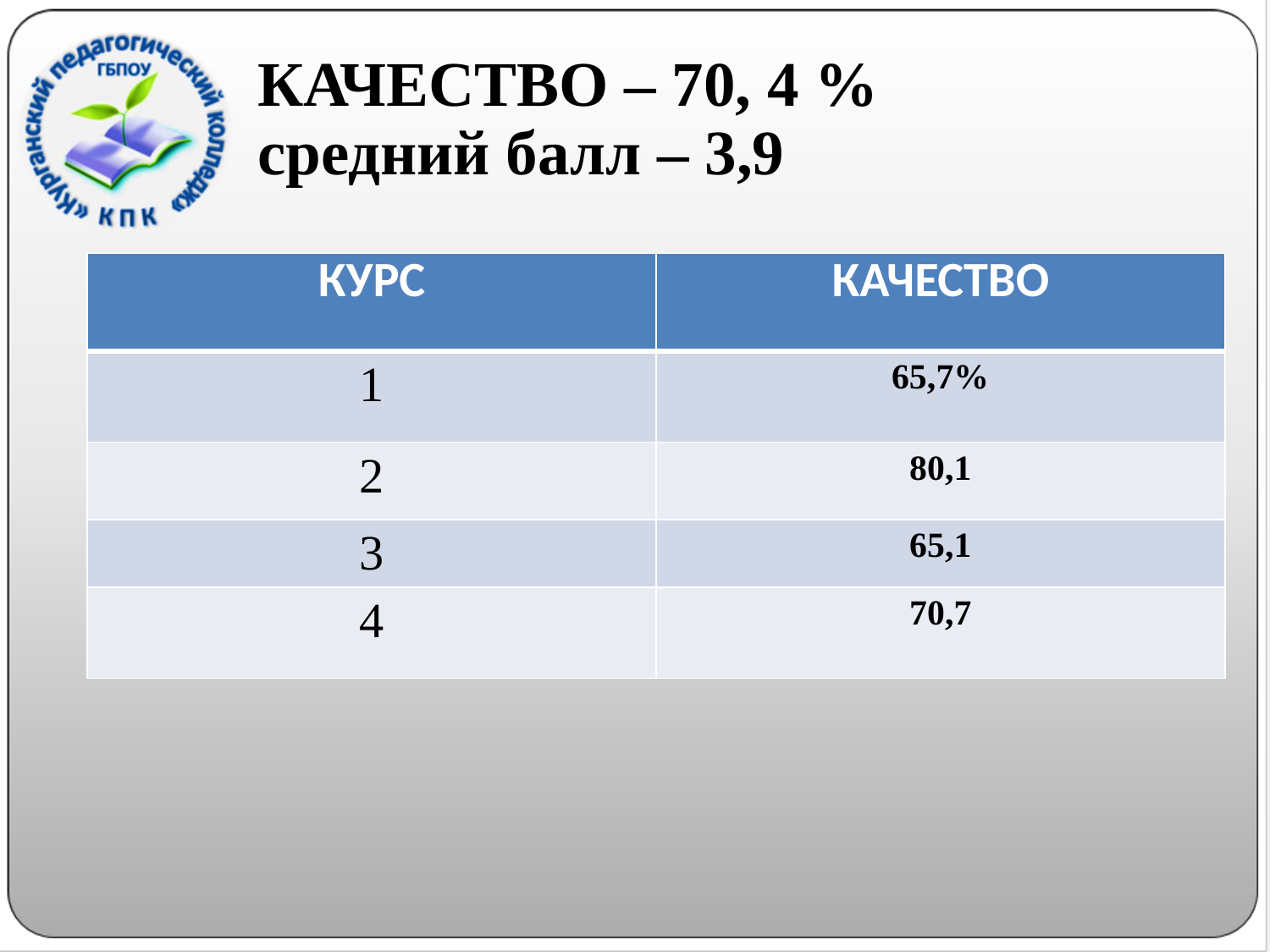

# КАЧЕСТВО – 70, 4 % средний балл – 3,9
| КУРС | КАЧЕСТВО |
| --- | --- |
| 1 | 65,7% |
| 2 | 80,1 |
| 3 | 65,1 |
| 4 | 70,7 |
.